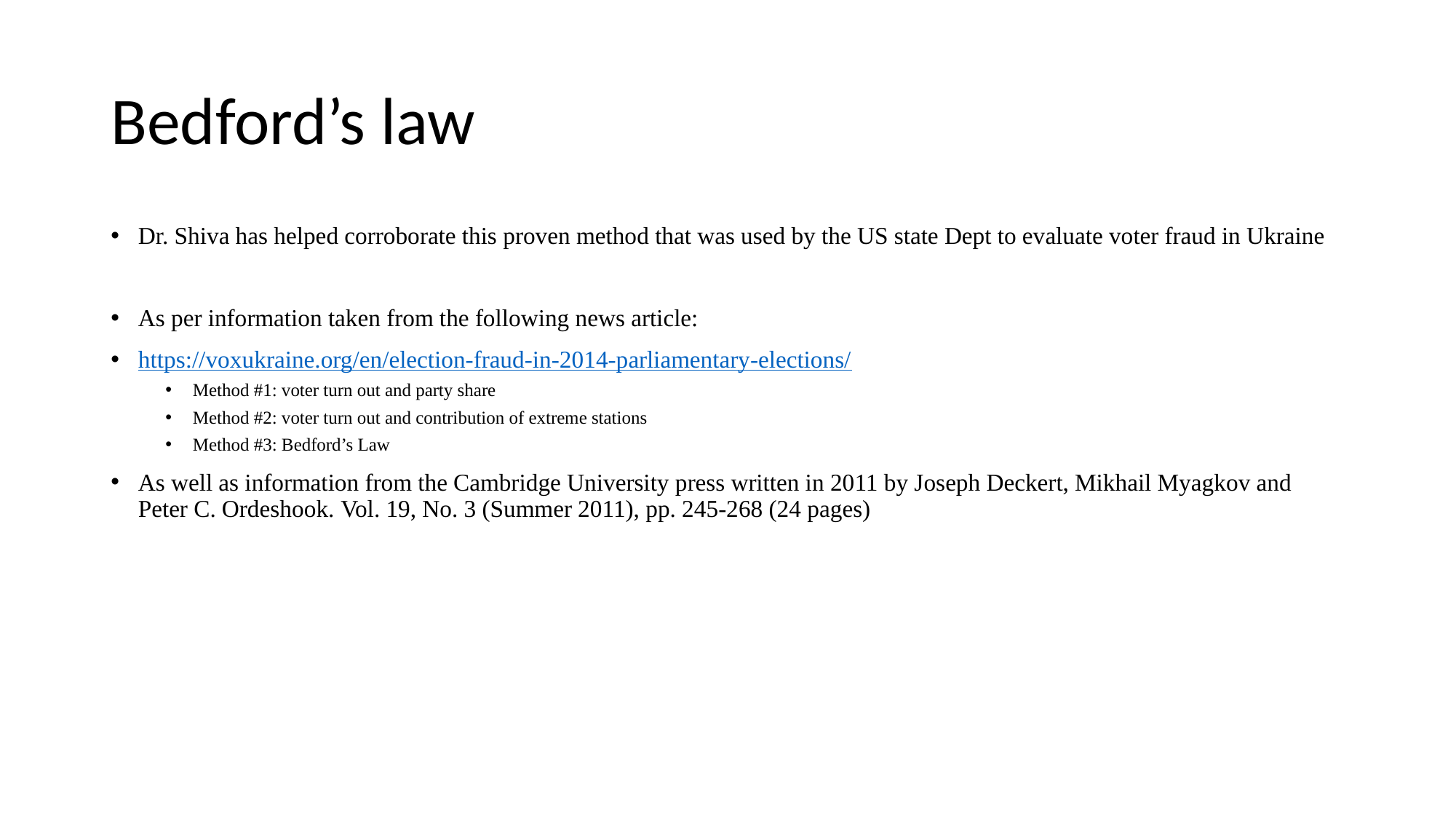

# Bedford’s law
Dr. Shiva has helped corroborate this proven method that was used by the US state Dept to evaluate voter fraud in Ukraine

As per information taken from the following news article:
https://voxukraine.org/en/election-fraud-in-2014-parliamentary-elections/
Method #1: voter turn out and party share
Method #2: voter turn out and contribution of extreme stations
Method #3: Bedford’s Law
As well as information from the Cambridge University press written in 2011 by Joseph Deckert, Mikhail Myagkov and Peter C. Ordeshook. Vol. 19, No. 3 (Summer 2011), pp. 245-268 (24 pages)